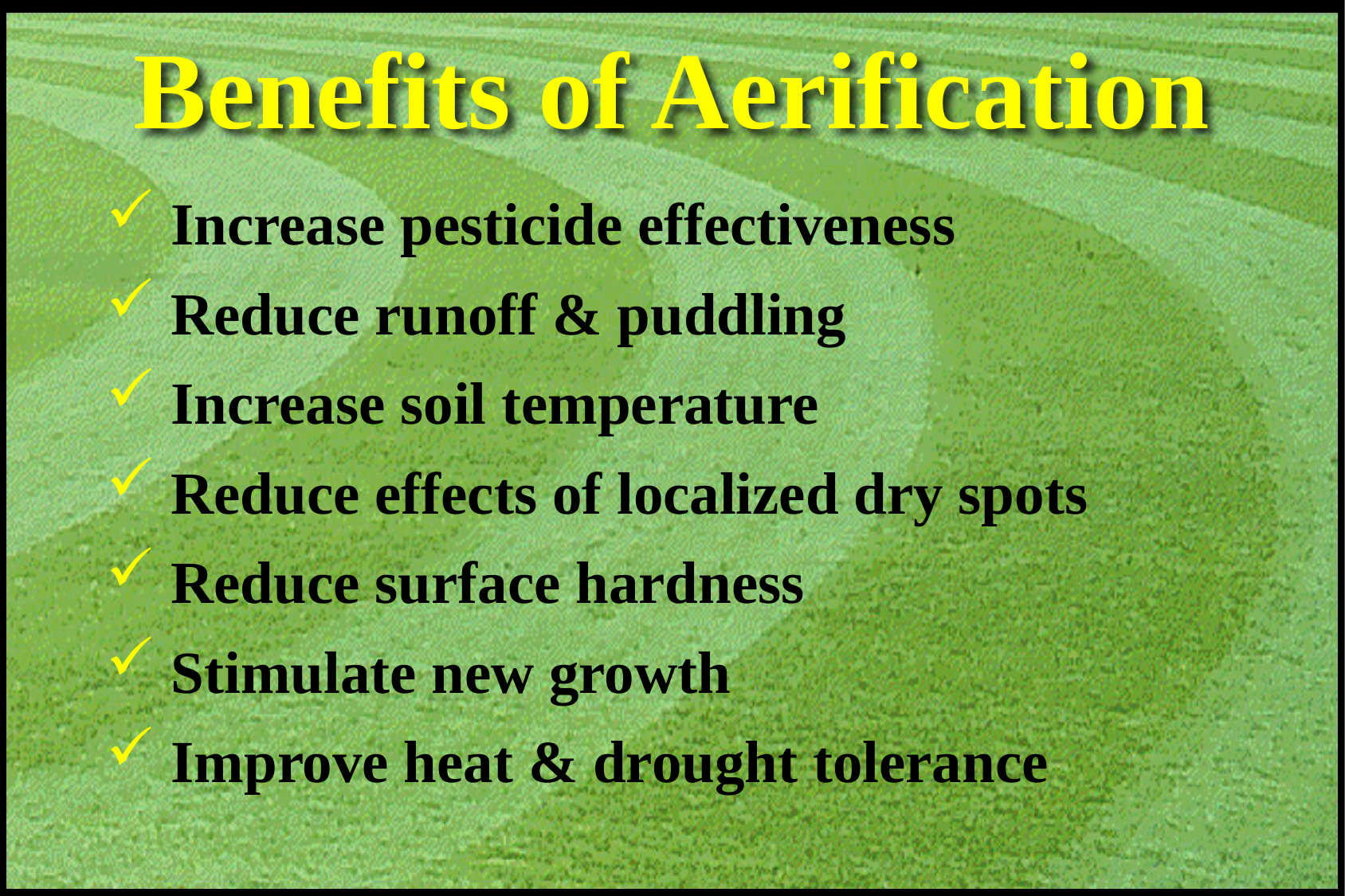

# Benefits of Aerification
 Increase pesticide effectiveness
 Reduce runoff & puddling
 Increase soil temperature
 Reduce effects of localized dry spots
 Reduce surface hardness
 Stimulate new growth
 Improve heat & drought tolerance